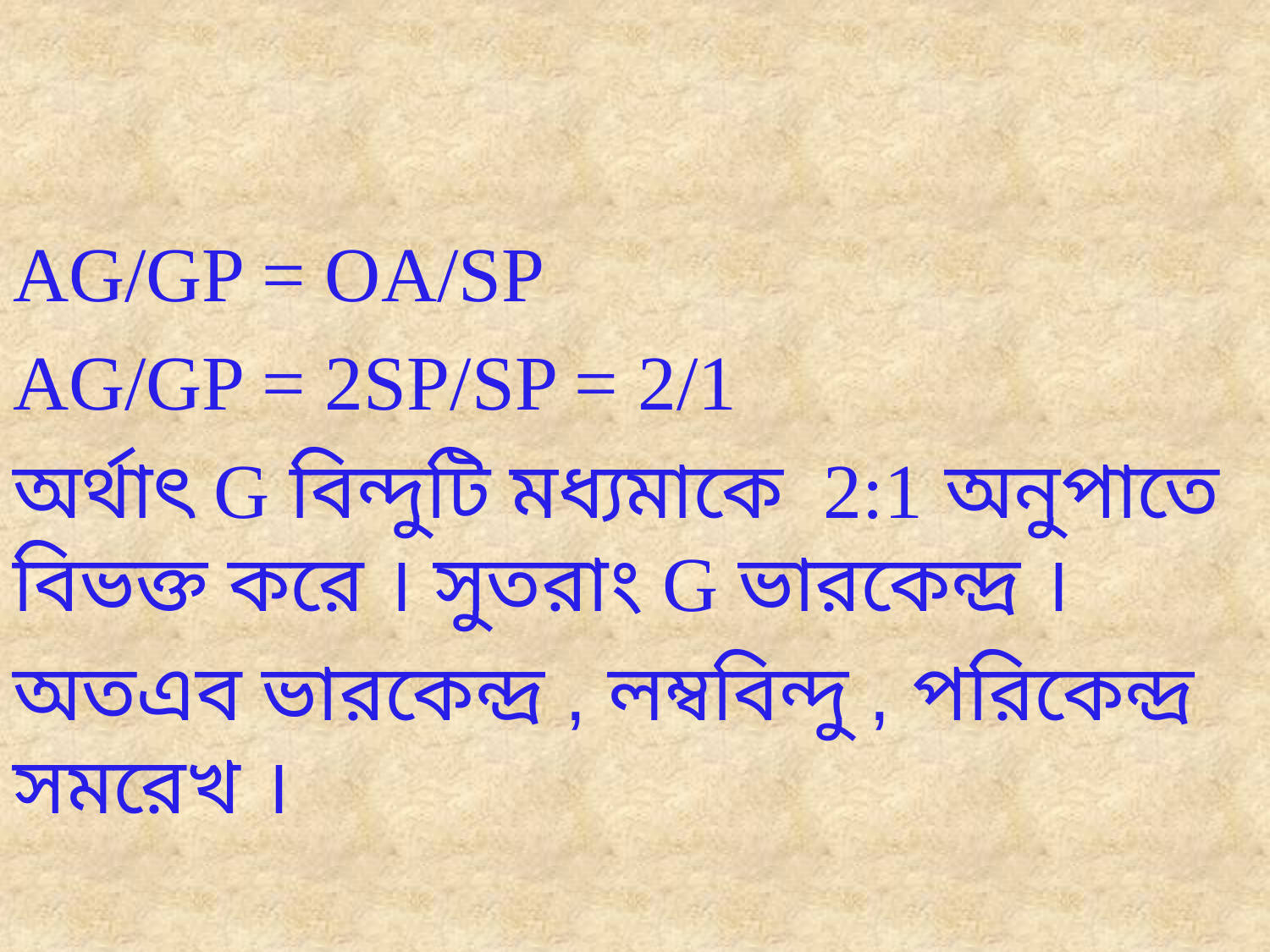

AG/GP = OA/SP
AG/GP = 2SP/SP = 2/1
অর্থাৎ G বিন্দুটি মধ্যমাকে  2:1 অনুপাতে বিভক্ত করে । সুতরাং G ভারকেন্দ্র ।
অতএব ভারকেন্দ্র , লম্ববিন্দু , পরিকেন্দ্র সমরেখ ।